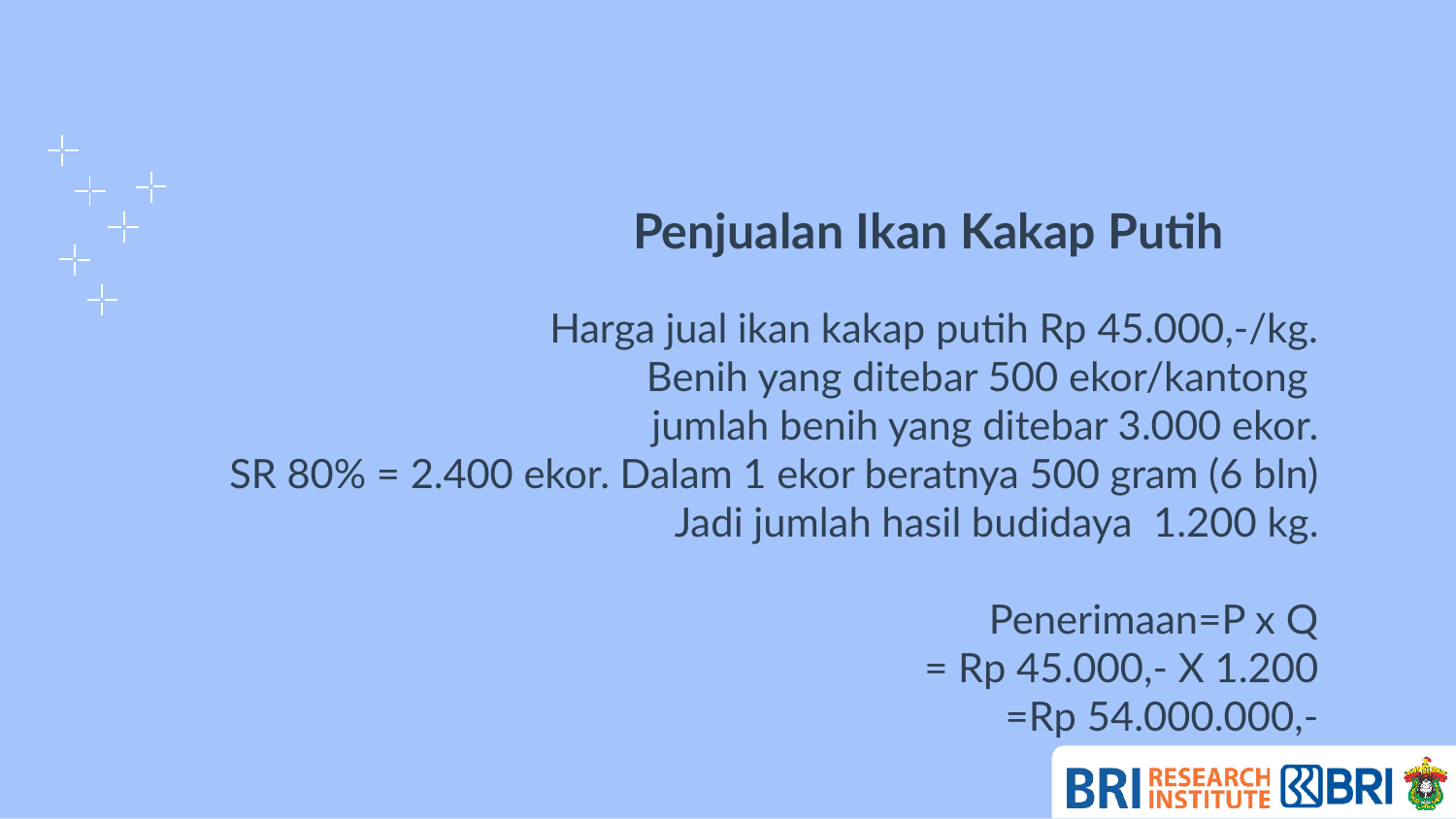

# Penjualan Ikan Kakap Putih
Harga jual ikan kakap putih Rp 45.000,-/kg.
Benih yang ditebar 500 ekor/kantong
jumlah benih yang ditebar 3.000 ekor.
SR 80% = 2.400 ekor. Dalam 1 ekor beratnya 500 gram (6 bln)
Jadi jumlah hasil budidaya  1.200 kg.

Penerimaan=P x Q
= Rp 45.000,- X 1.200
=Rp 54.000.000,-